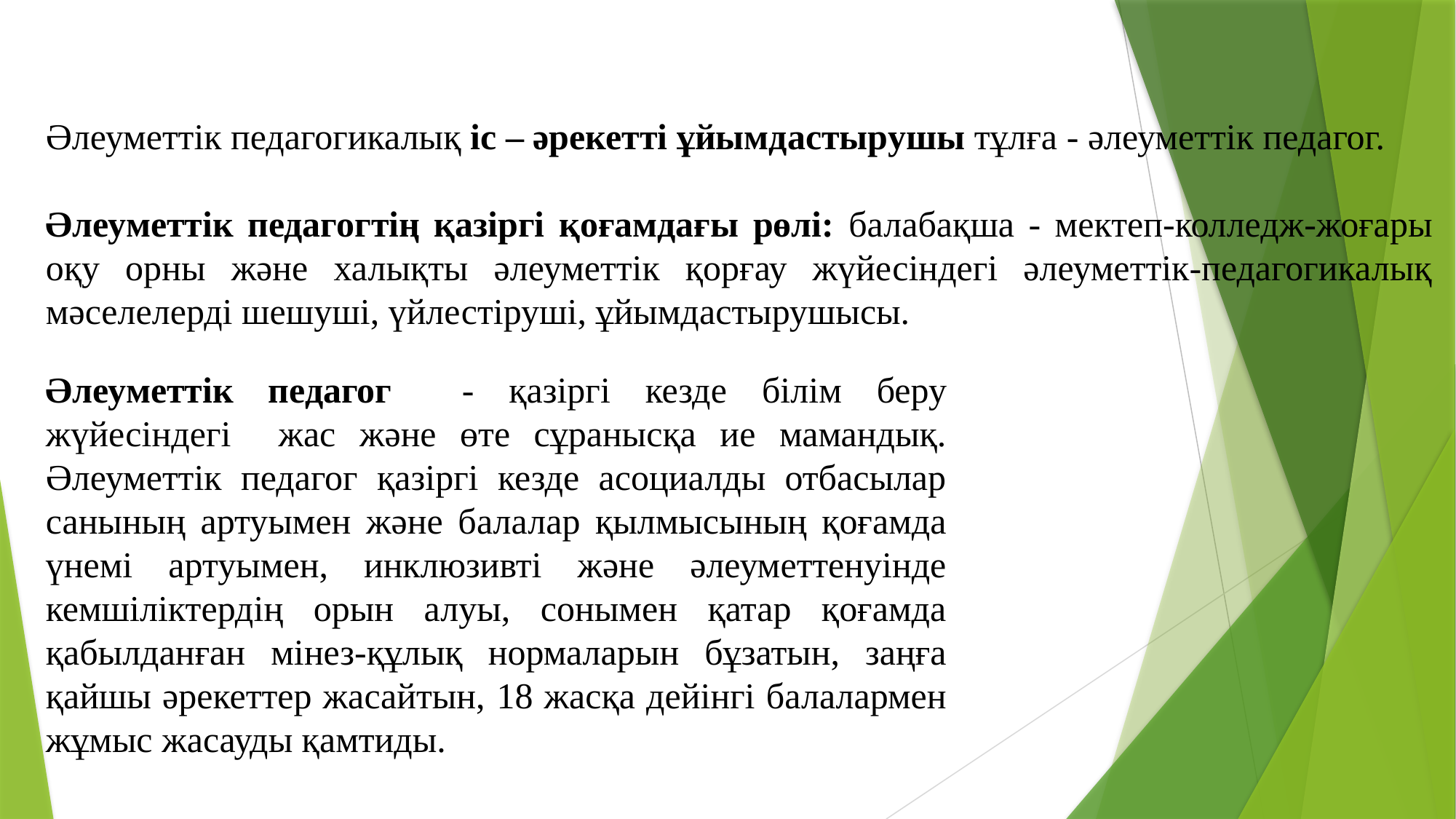

Әлеуметтік педагогикалық іс – әрекетті ұйымдастырушы тұлға - әлеуметтік педагог.

Әлеуметтік педагогтің қазіргі қоғамдағы рөлі: балабақша - мектеп-колледж-жоғары оқу орны және халықты әлеуметтік қорғау жүйесіндегі әлеуметтік-педагогикалық мәселелерді шешуші, үйлестіруші, ұйымдастырушысы.

Әлеуметтік педагог  - қазіргі кезде білім беру жүйесіндегі  жас және өте сұранысқа ие мамандық. Әлеуметтік педагог қазіргі кезде асоциалды отбасылар санының артуымен және балалар қылмысының қоғамда үнемі артуымен, инклюзивті және әлеуметтенуінде кемшіліктердің орын алуы, сонымен қатар қоғамда қабылданған мінез-құлық нормаларын бұзатын, заңға қайшы әрекеттер жасайтын, 18 жасқа дейінгі балалармен жұмыс жасауды қамтиды.